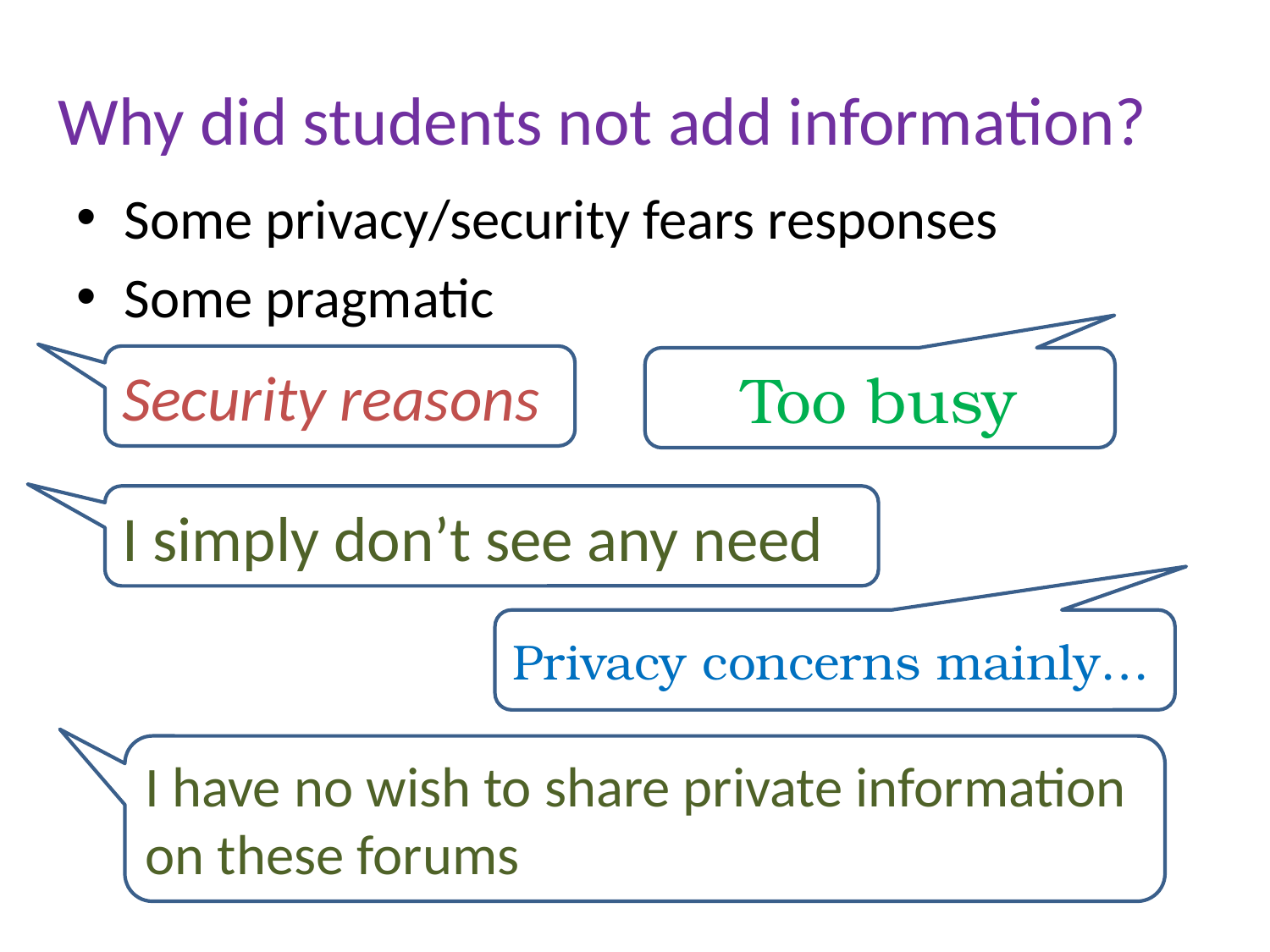

# Why did students not add information?
Some privacy/security fears responses
Some pragmatic

Security reasons
Too busy
I simply don’t see any need
Privacy concerns mainly…
I have no wish to share private information on these forums